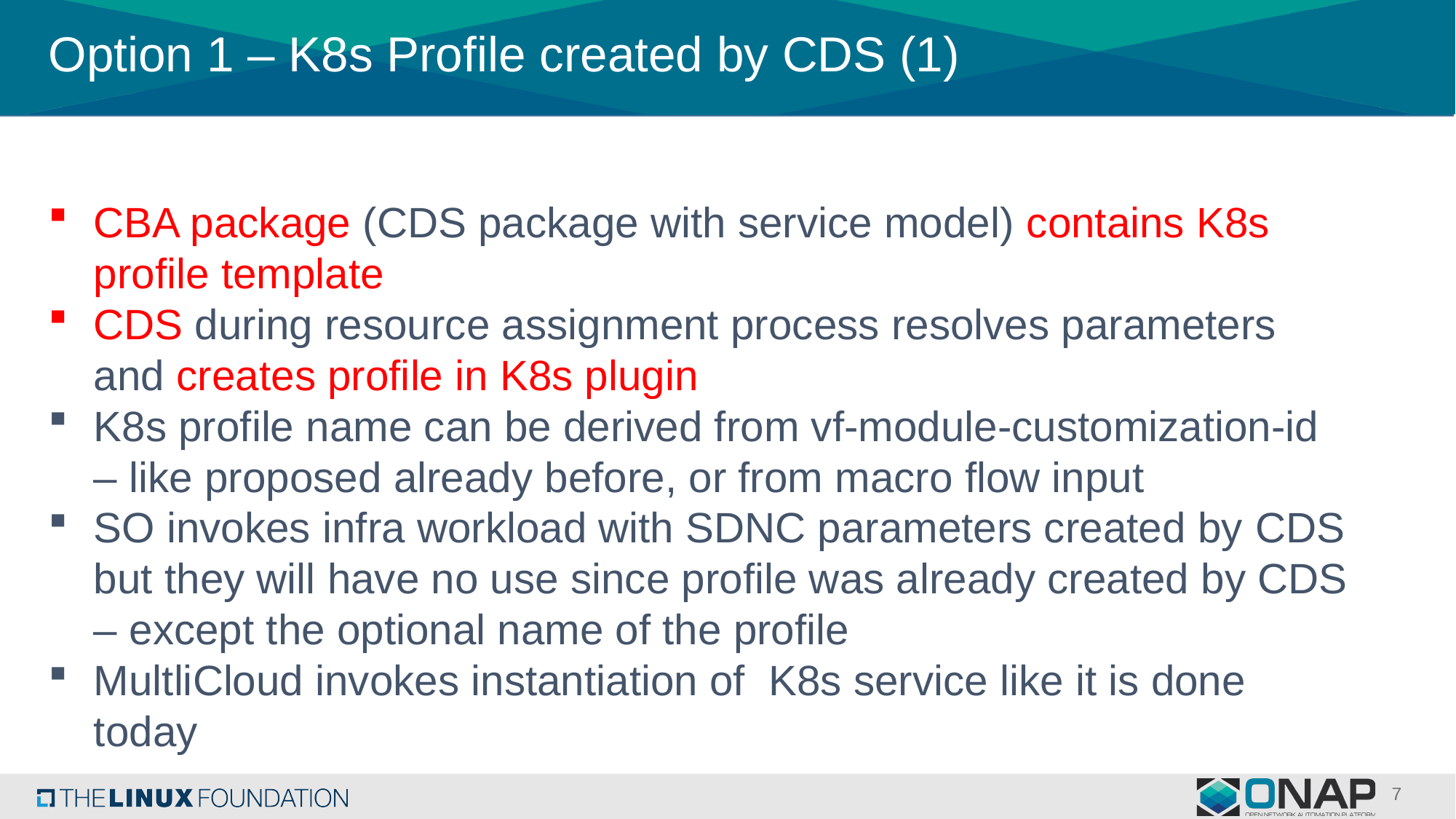

# Option 1 – K8s Profile created by CDS (1)
CBA package (CDS package with service model) contains K8s profile template
CDS during resource assignment process resolves parameters and creates profile in K8s plugin
K8s profile name can be derived from vf-module-customization-id – like proposed already before, or from macro flow input
SO invokes infra workload with SDNC parameters created by CDS but they will have no use since profile was already created by CDS – except the optional name of the profile
MultliCloud invokes instantiation of  K8s service like it is done today
7